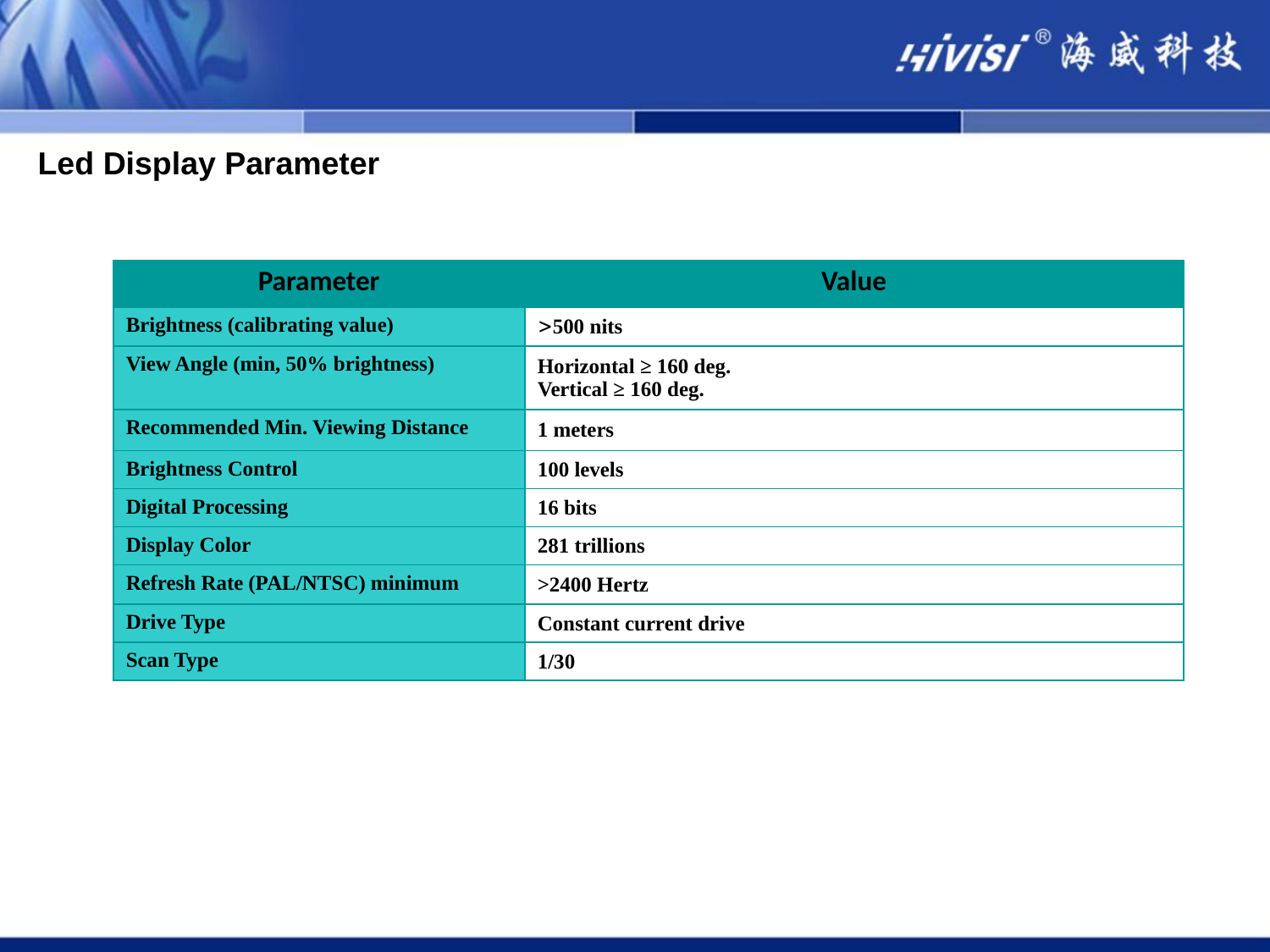

Led Display Parameter
| Parameter | Value |
| --- | --- |
| Brightness (calibrating value) | >500 nits |
| View Angle (min, 50% brightness) | Horizontal ≥ 160 deg. Vertical ≥ 160 deg. |
| Recommended Min. Viewing Distance | 1 meters |
| Brightness Control | 100 levels |
| Digital Processing | 16 bits |
| Display Color | 281 trillions |
| Refresh Rate (PAL/NTSC) minimum | >2400 Hertz |
| Drive Type | Constant current drive |
| Scan Type | 1/30 |